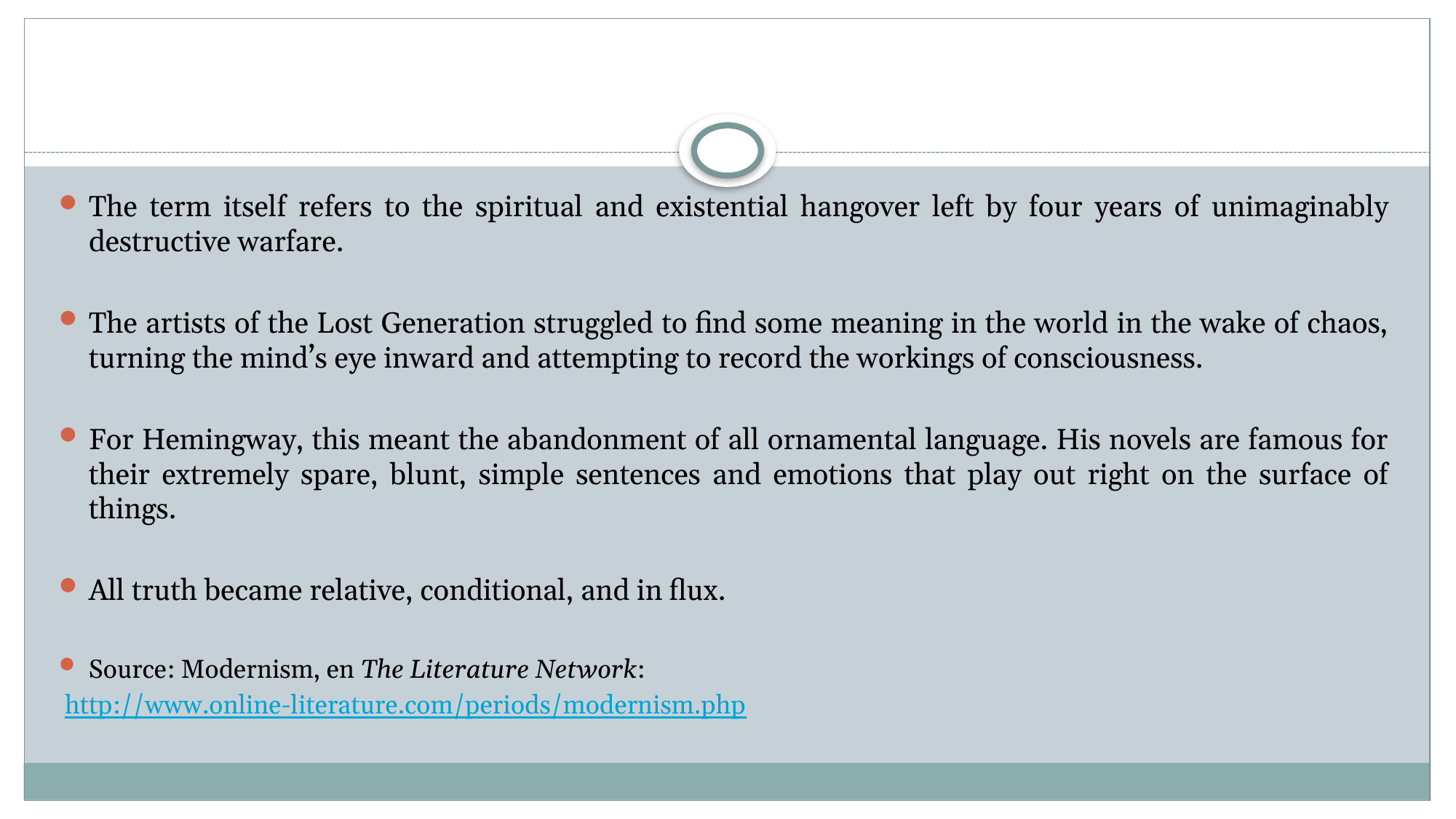

The term itself refers to the spiritual and existential hangover left by four years of unimaginably destructive warfare.

The artists of the Lost Generation struggled to find some meaning in the world in the wake of chaos, turning the mind’s eye inward and attempting to record the workings of consciousness.

For Hemingway, this meant the abandonment of all ornamental language. His novels are famous for their extremely spare, blunt, simple sentences and emotions that play out right on the surface of things.

All truth became relative, conditional, and in flux.

Source: Modernism, en The Literature Network:
 http://www.online-literature.com/periods/modernism.php